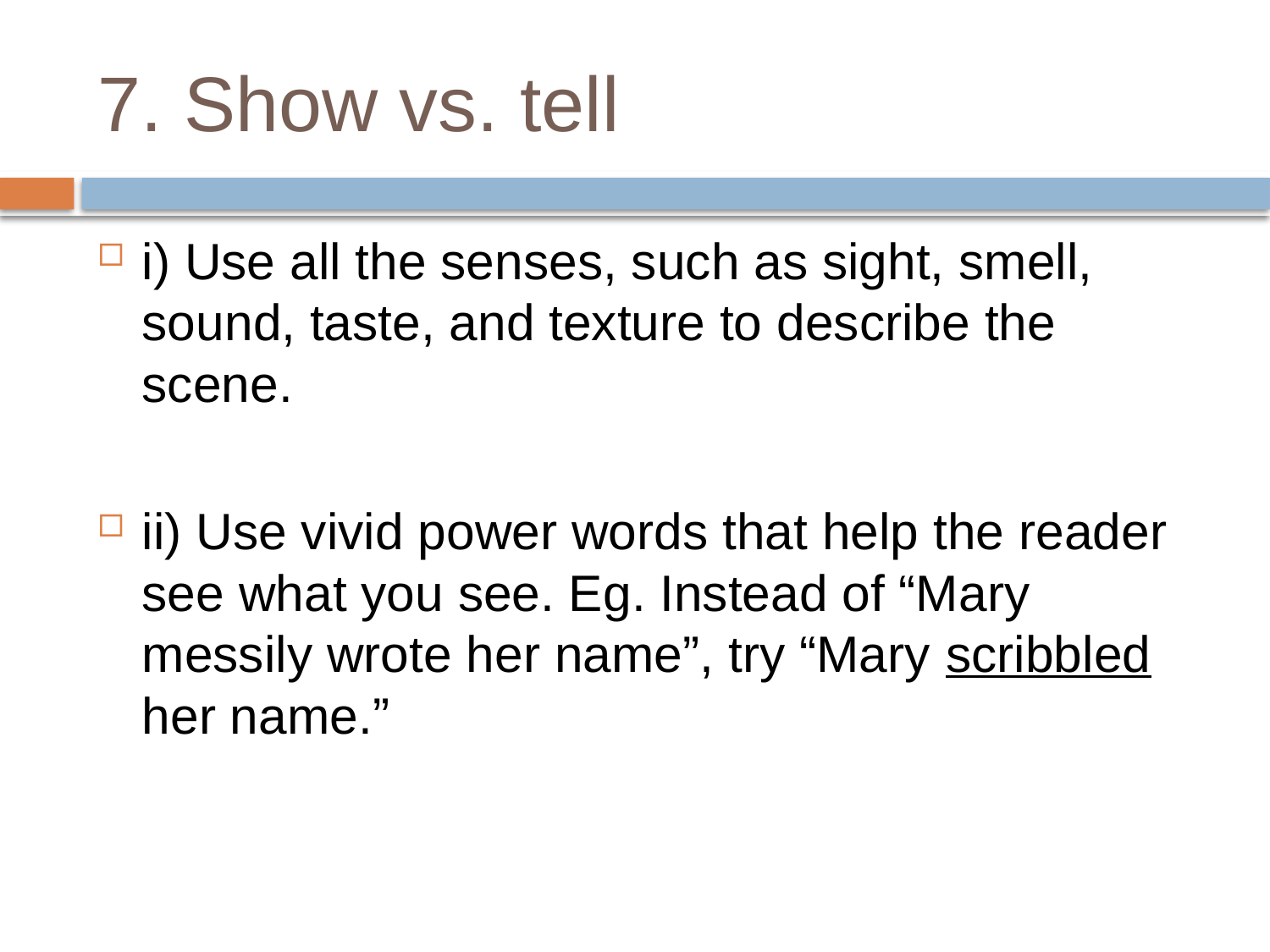

# 7. Show vs. tell
i) Use all the senses, such as sight, smell, sound, taste, and texture to describe the scene.

ii) Use vivid power words that help the reader see what you see. Eg. Instead of “Mary messily wrote her name”, try “Mary scribbled her name.”